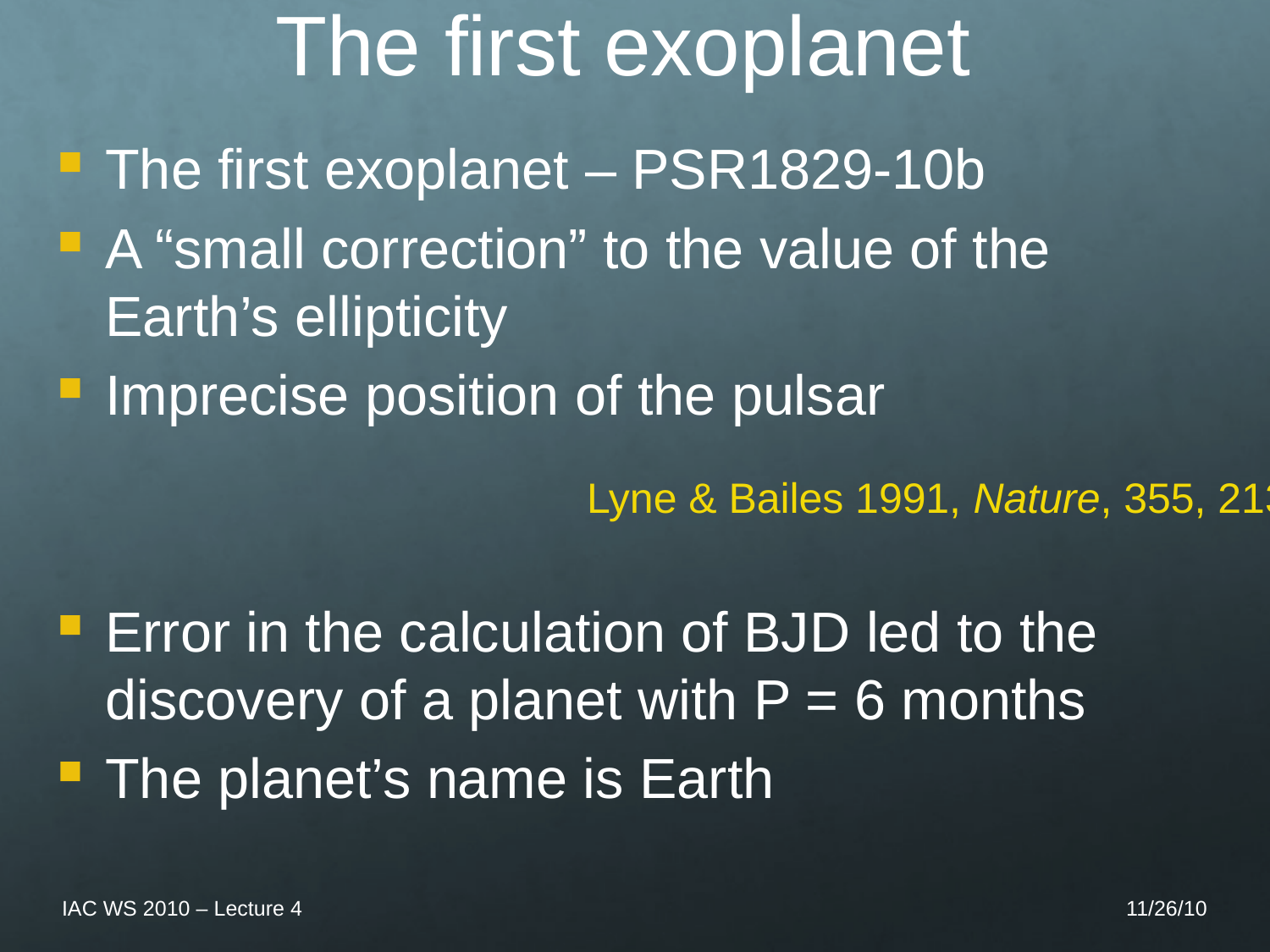

The first exoplanet
The first exoplanet – PSR1829-10b
A “small correction” to the value of the Earth’s ellipticity
Imprecise position of the pulsar

Error in the calculation of BJD led to the discovery of a planet with P = 6 months
The planet’s name is Earth

Lyne & Bailes 1991, Nature, 355, 213
IAC WS 2010 – Lecture 4
11/26/10